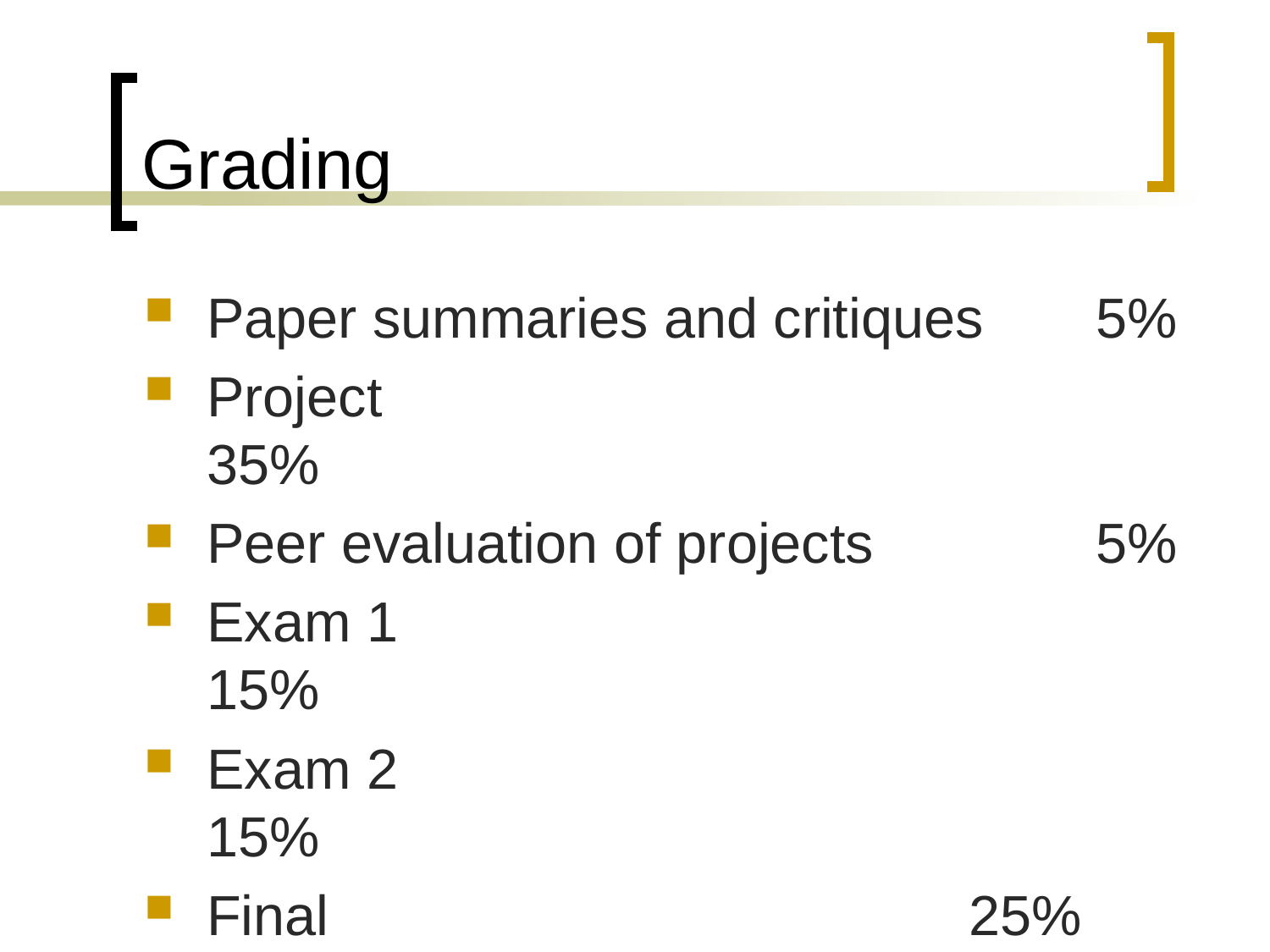

# Grading
Paper summaries and critiques	5%
Project						35%
Peer evaluation of projects		5%
Exam 1						15%
Exam 2						15%
Final						25%